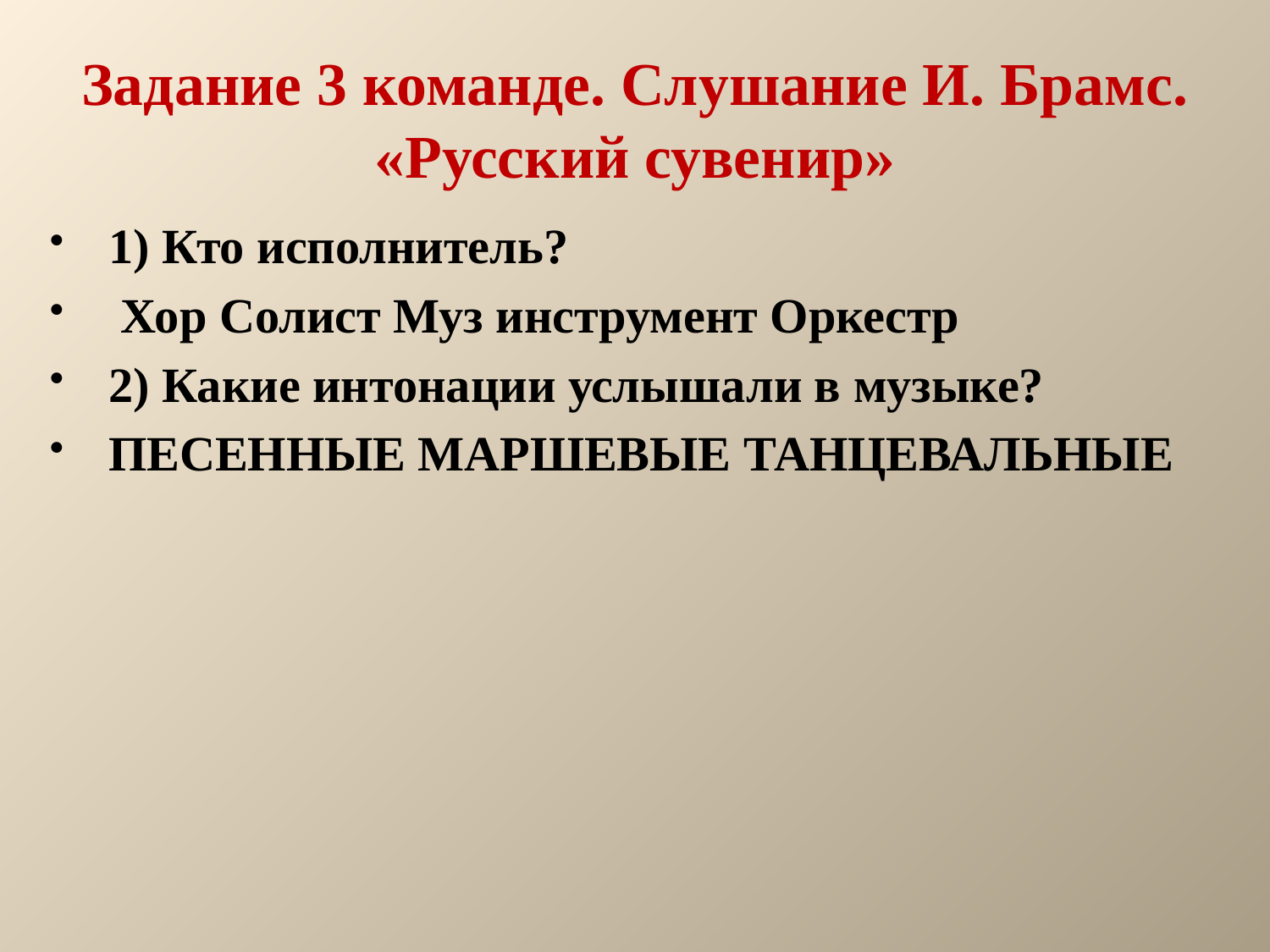

# Задание 3 команде. Слушание И. Брамс. «Русский сувенир»
1) Кто исполнитель?
 Хор Солист Муз инструмент Оркестр
2) Какие интонации услышали в музыке?
ПЕСЕННЫЕ МАРШЕВЫЕ ТАНЦЕВАЛЬНЫЕ